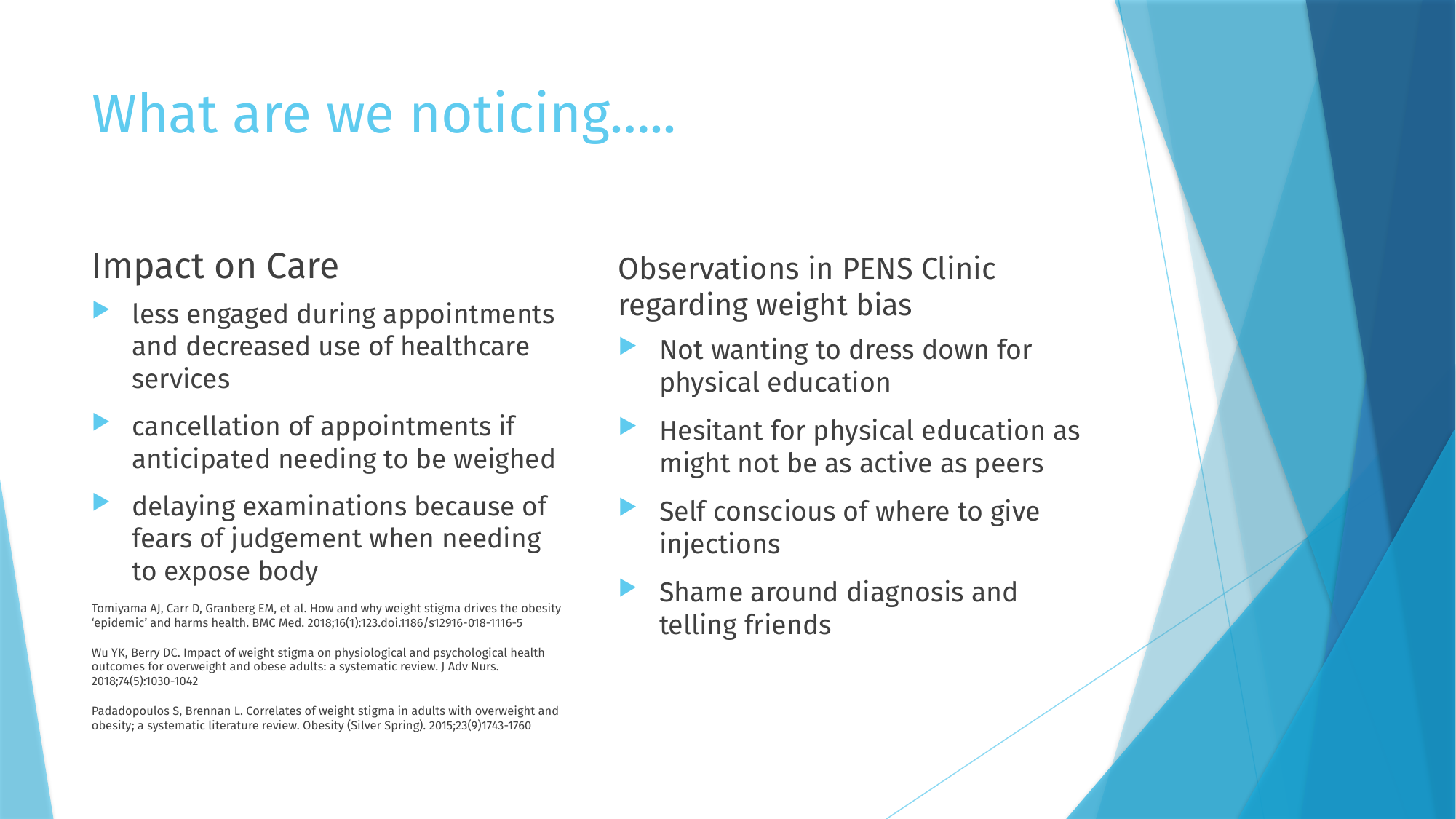

# What are we noticing…..
Impact on Care
Observations in PENS Clinic regarding weight bias
less engaged during appointments and decreased use of healthcare services
cancellation of appointments if anticipated needing to be weighed
delaying examinations because of fears of judgement when needing to expose body
Tomiyama AJ, Carr D, Granberg EM, et al. How and why weight stigma drives the obesity ‘epidemic’ and harms health. BMC Med. 2018;16(1):123.doi.1186/s12916-018-1116-5
Wu YK, Berry DC. Impact of weight stigma on physiological and psychological health outcomes for overweight and obese adults: a systematic review. J Adv Nurs. 2018;74(5):1030-1042
Padadopoulos S, Brennan L. Correlates of weight stigma in adults with overweight and obesity; a systematic literature review. Obesity (Silver Spring). 2015;23(9)1743-1760
Not wanting to dress down for physical education
Hesitant for physical education as might not be as active as peers
Self conscious of where to give injections
Shame around diagnosis and telling friends